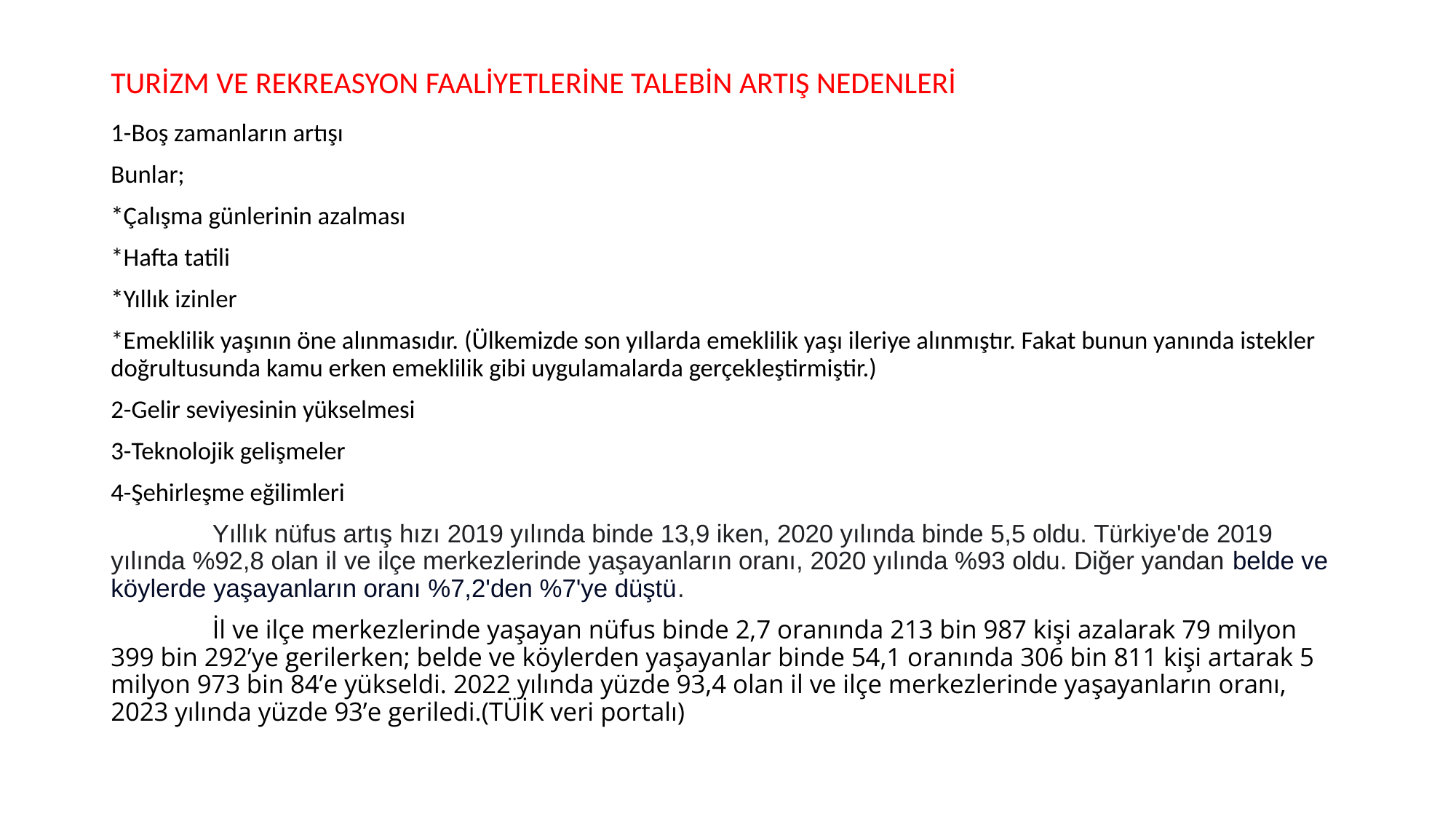

# TURİZM VE REKREASYON FAALİYETLERİNE TALEBİN ARTIŞ NEDENLERİ
1-Boş zamanların artışı
Bunlar;
*Çalışma günlerinin azalması
*Hafta tatili
*Yıllık izinler
*Emeklilik yaşının öne alınmasıdır. (Ülkemizde son yıllarda emeklilik yaşı ileriye alınmıştır. Fakat bunun yanında istekler doğrultusunda kamu erken emeklilik gibi uygulamalarda gerçekleştirmiştir.)
2-Gelir seviyesinin yükselmesi
3-Teknolojik gelişmeler
4-Şehirleşme eğilimleri
	Yıllık nüfus artış hızı 2019 yılında binde 13,9 iken, 2020 yılında binde 5,5 oldu. Türkiye'de 2019 yılında %92,8 olan il ve ilçe merkezlerinde yaşayanların oranı, 2020 yılında %93 oldu. Diğer yandan belde ve köylerde yaşayanların oranı %7,2'den %7'ye düştü.
	İl ve ilçe merkezlerinde yaşayan nüfus binde 2,7 oranında 213 bin 987 kişi azalarak 79 milyon 399 bin 292’ye gerilerken; belde ve köylerden yaşayanlar binde 54,1 oranında 306 bin 811 kişi artarak 5 milyon 973 bin 84’e yükseldi. 2022 yılında yüzde 93,4 olan il ve ilçe merkezlerinde yaşayanların oranı, 2023 yılında yüzde 93’e geriledi.(TÜİK veri portalı)